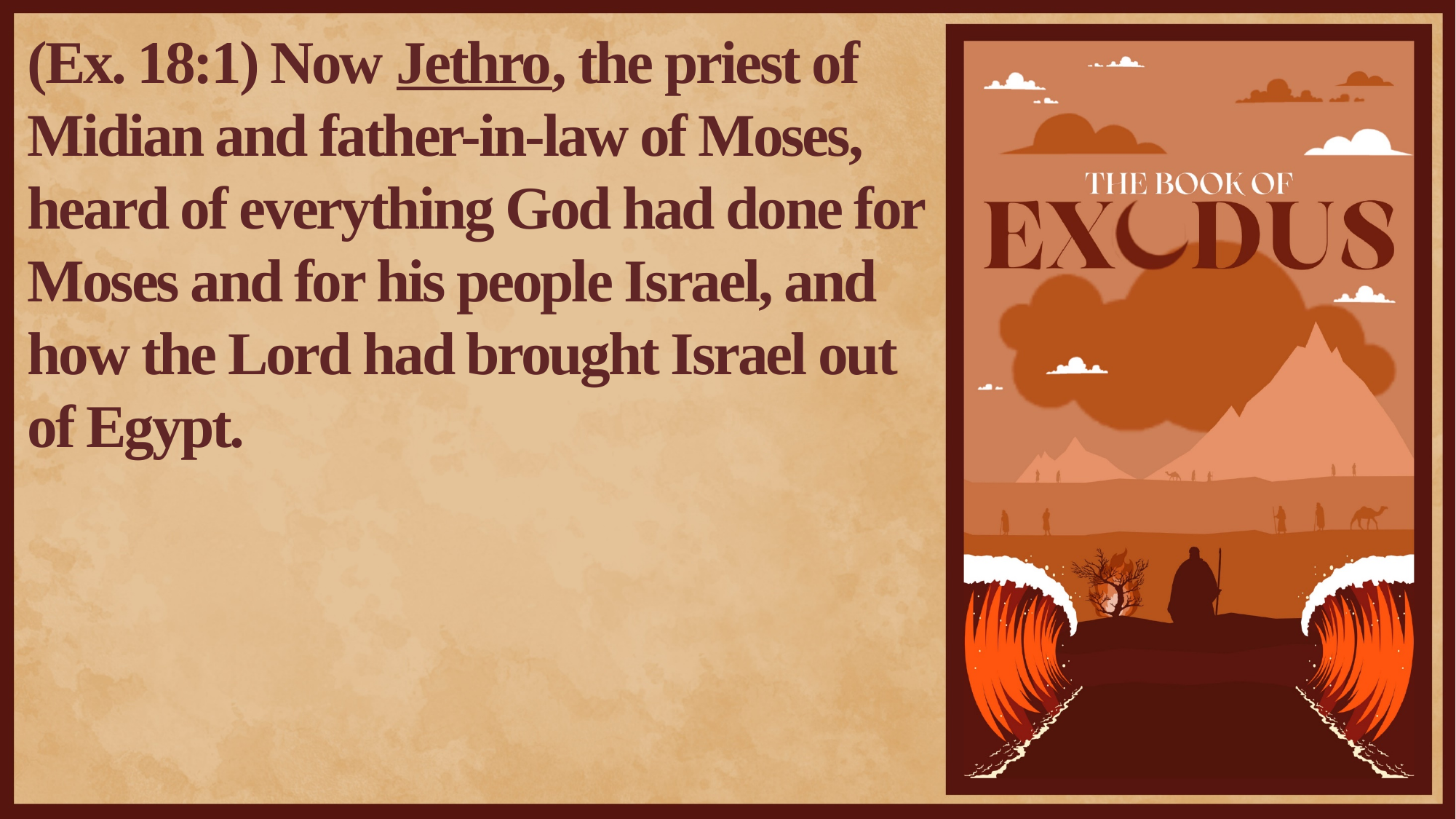

(Ex. 18:1) Now Jethro, the priest of Midian and father-in-law of Moses, heard of everything God had done for Moses and for his people Israel, and how the Lord had brought Israel out of Egypt.